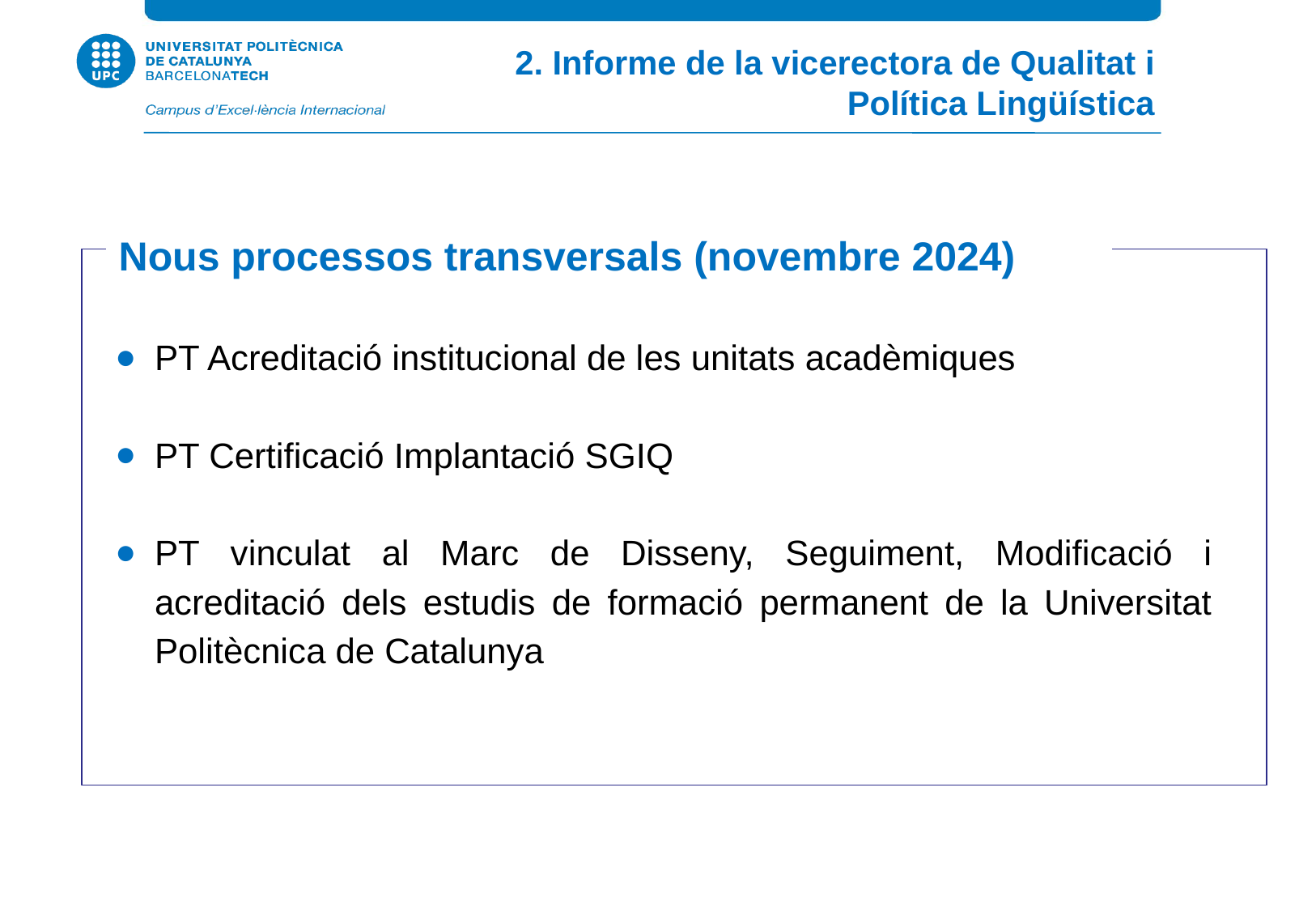

2. Informe de la vicerectora de Qualitat i Política Lingüística
Nous processos transversals (novembre 2024)

PT Acreditació institucional de les unitats acadèmiques

PT Certificació Implantació SGIQ

PT vinculat al Marc de Disseny, Seguiment, Modificació i acreditació dels estudis de formació permanent de la Universitat Politècnica de Catalunya